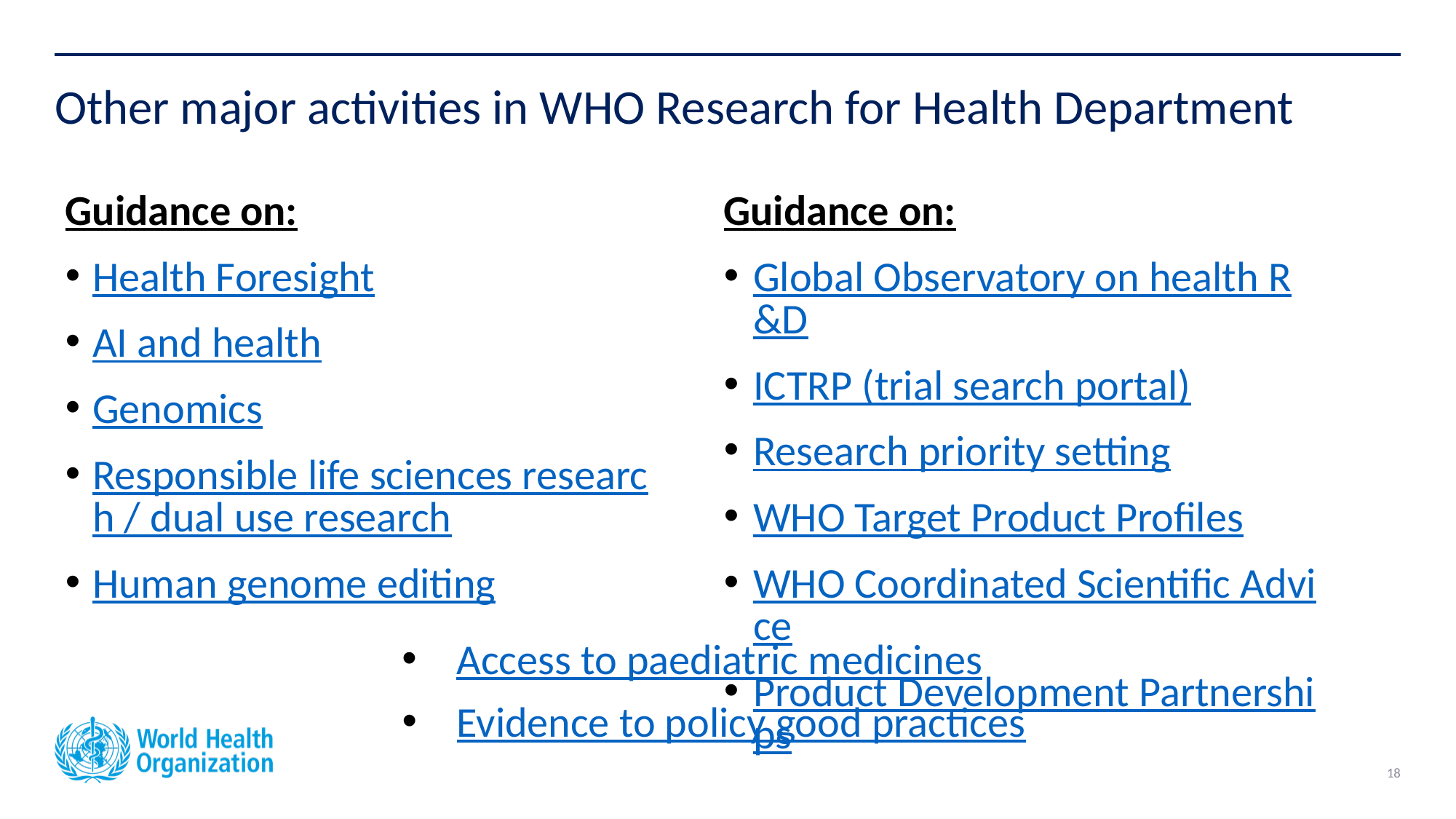

# Other major activities in WHO Research for Health Department
Guidance on:
Global Observatory on health R&D
ICTRP (trial search portal)
Research priority setting
WHO Target Product Profiles
WHO Coordinated Scientific Advice
Product Development Partnerships

Guidance on:
Health Foresight
AI and health
Genomics
Responsible life sciences research / dual use research
Human genome editing

Access to paediatric medicines
Evidence to policy good practices

18